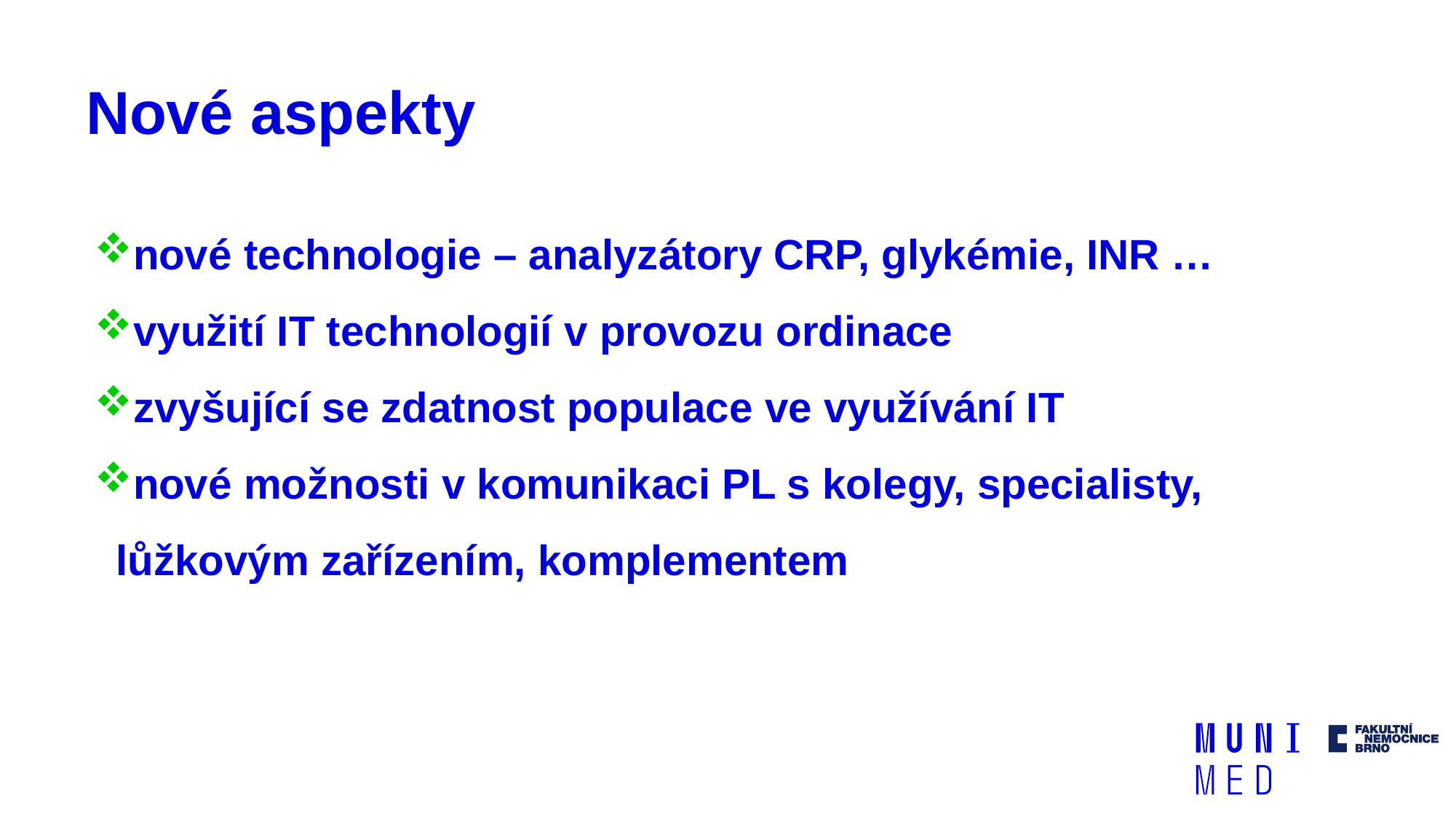

# Nové aspekty
nové technologie – analyzátory CRP, glykémie, INR …
využití IT technologií v provozu ordinace
zvyšující se zdatnost populace ve využívání IT
nové možnosti v komunikaci PL s kolegy, specialisty, lůžkovým zařízením, komplementem